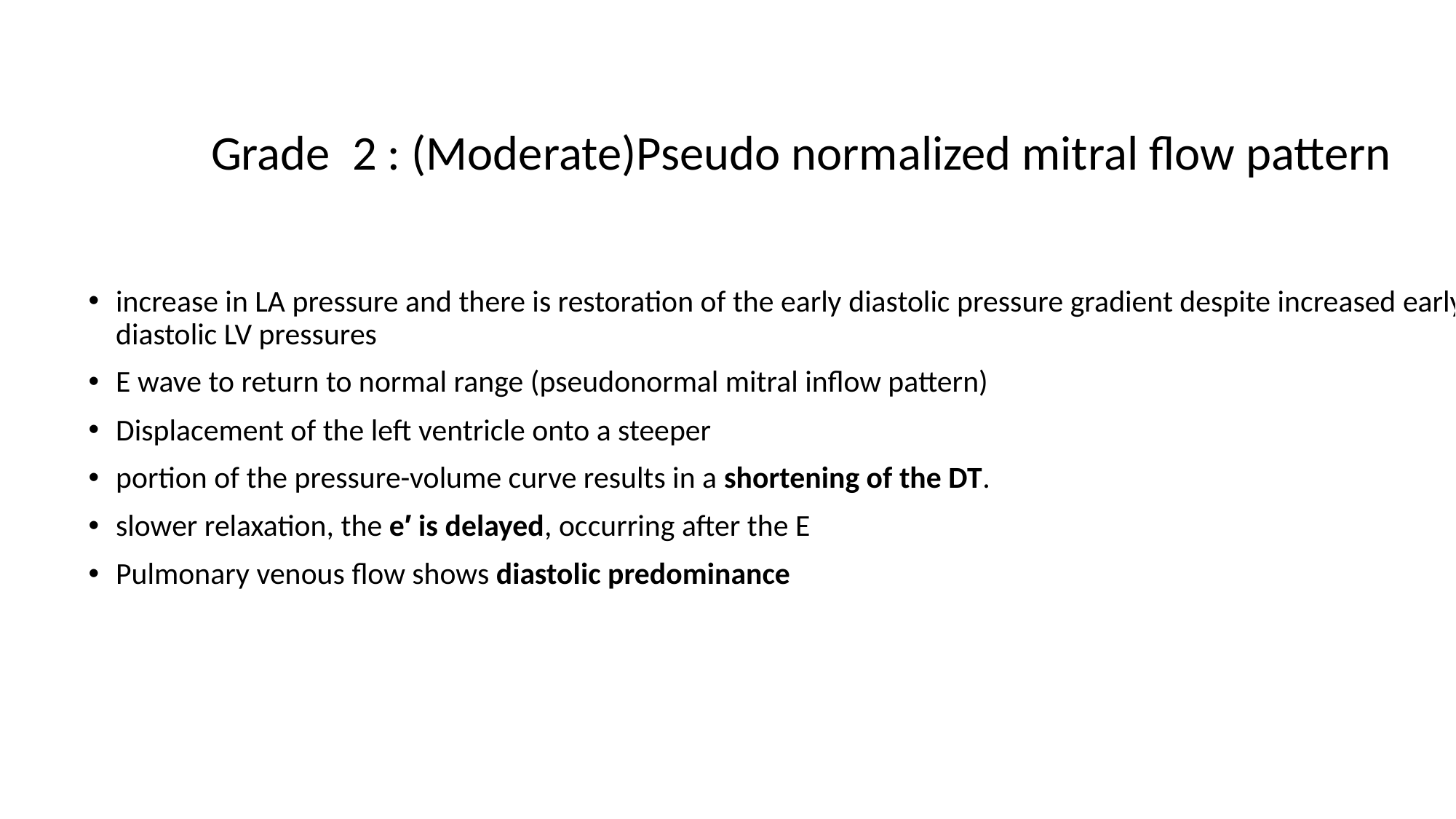

# Grade  2 : (Moderate)Pseudo normalized mitral flow pattern
increase in LA pressure and there is restoration of the early diastolic pressure gradient despite increased early diastolic LV pressures
E wave to return to normal range (pseudonormal mitral inflow pattern)
Displacement of the left ventricle onto a steeper
portion of the pressure-volume curve results in a shortening of the DT.
slower relaxation, the e′ is delayed, occurring after the E
Pulmonary venous flow shows diastolic predominance